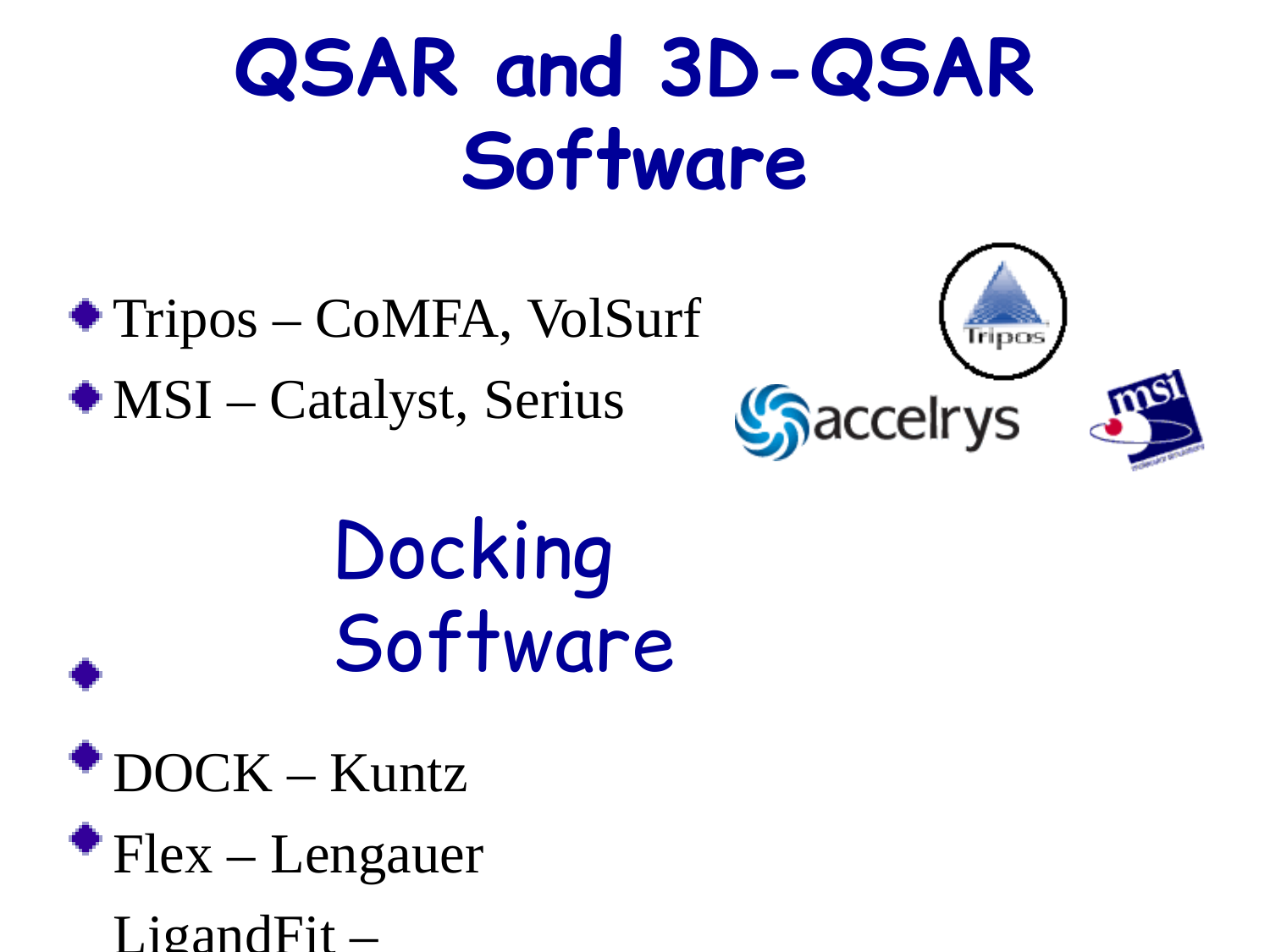

# QSAR and 3D-QSAR
Software

Tripos – CoMFA, VolSurf  MSI – Catalyst, Serius

Docking Software
DOCK – Kuntz  Flex – Lengauer
LigandFit – MSI Catalyst